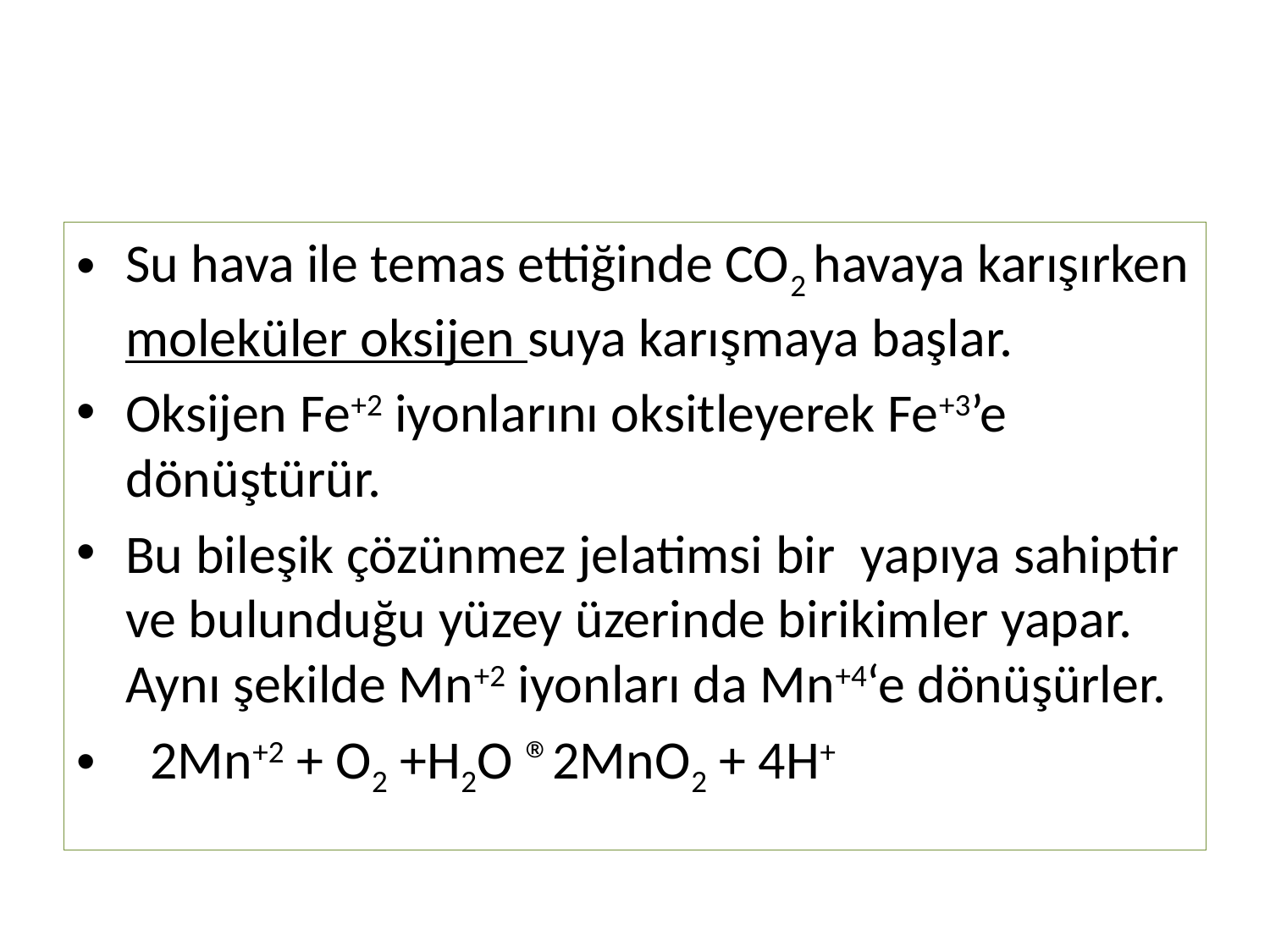

#
Su hava ile temas ettiğinde CO2 havaya karışırken moleküler oksijen suya karışmaya başlar.
Oksijen Fe+2 iyonlarını oksitleyerek Fe+3’e dönüştürür.
Bu bileşik çözünmez jelatimsi bir  yapıya sahiptir ve bulunduğu yüzey üzerinde birikimler yapar. Aynı şekilde Mn+2 iyonları da Mn+4‘e dönüşürler.
  2Mn+2 + O2 +H2O ®2MnO2 + 4H+